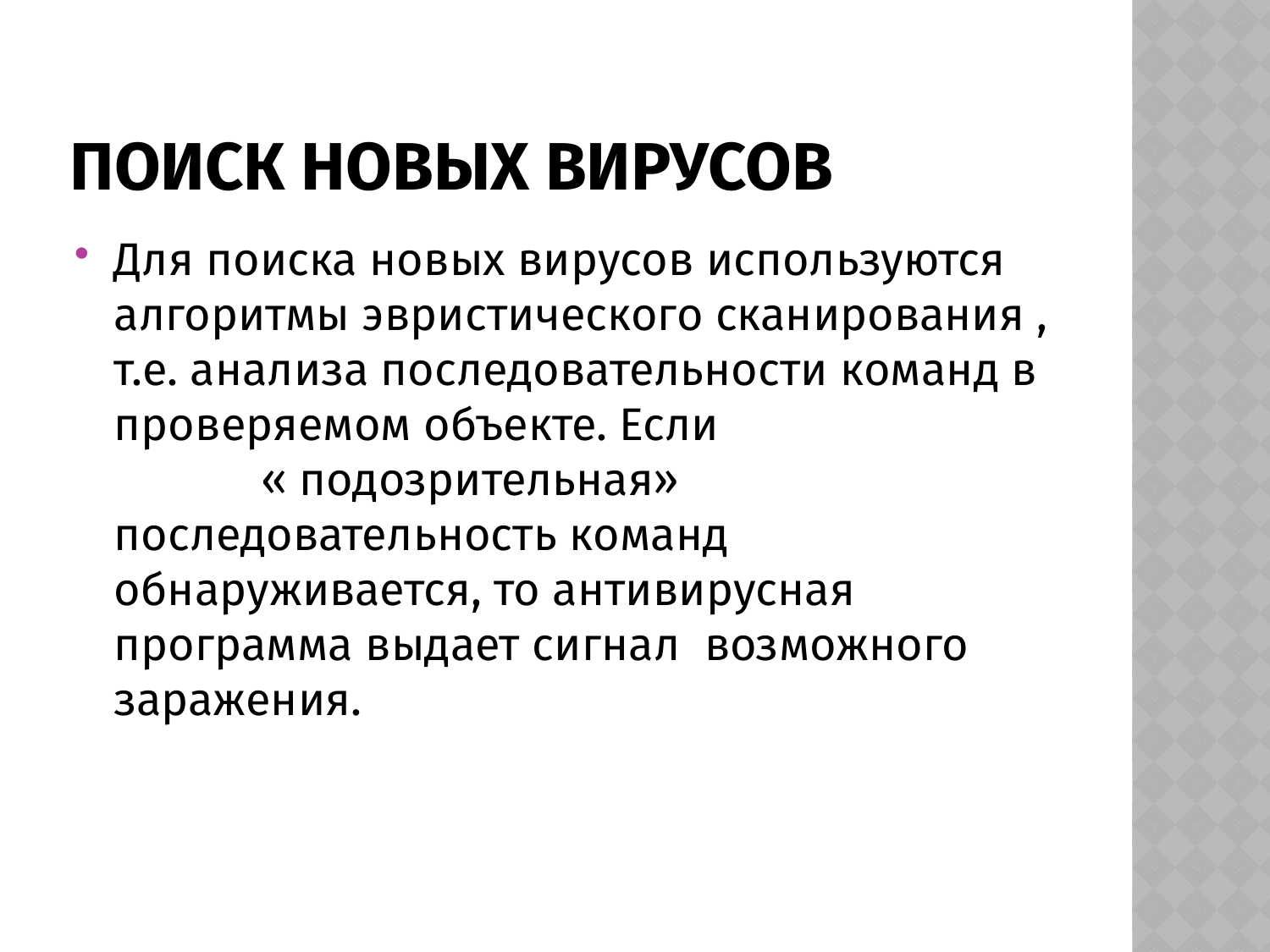

# Поиск новых вирусов
Для поиска новых вирусов используются алгоритмы эвристического сканирования , т.е. анализа последовательности команд в проверяемом объекте. Если                                        « подозрительная»  последовательность команд обнаруживается, то антивирусная программа выдает сигнал  возможного заражения.